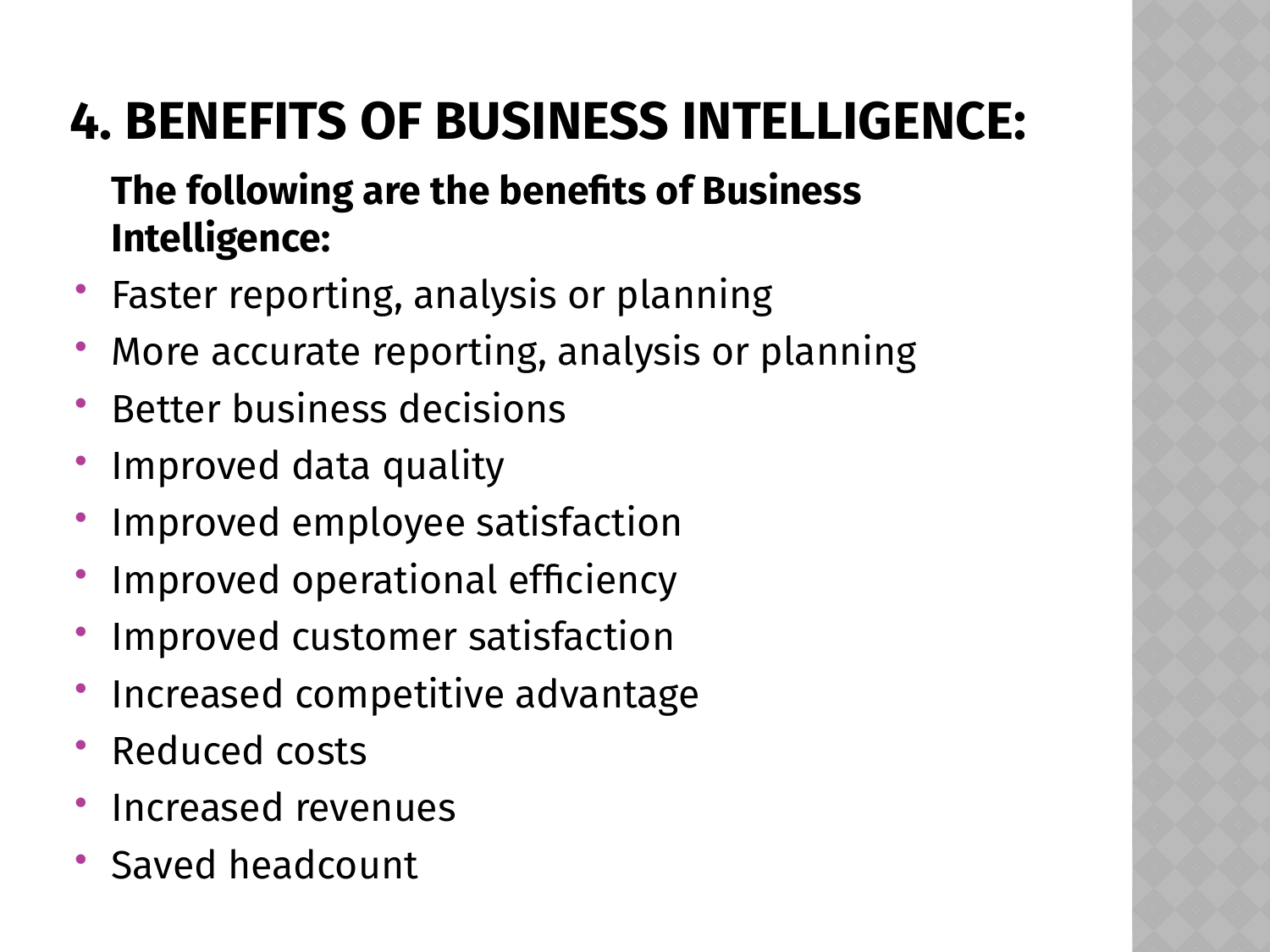

# 4. Benefits of Business Intelligence:
	The following are the benefits of Business Intelligence:
Faster reporting, analysis or planning
More accurate reporting, analysis or planning
Better business decisions
Improved data quality
Improved employee satisfaction
Improved operational efficiency
Improved customer satisfaction
Increased competitive advantage
Reduced costs
Increased revenues
Saved headcount